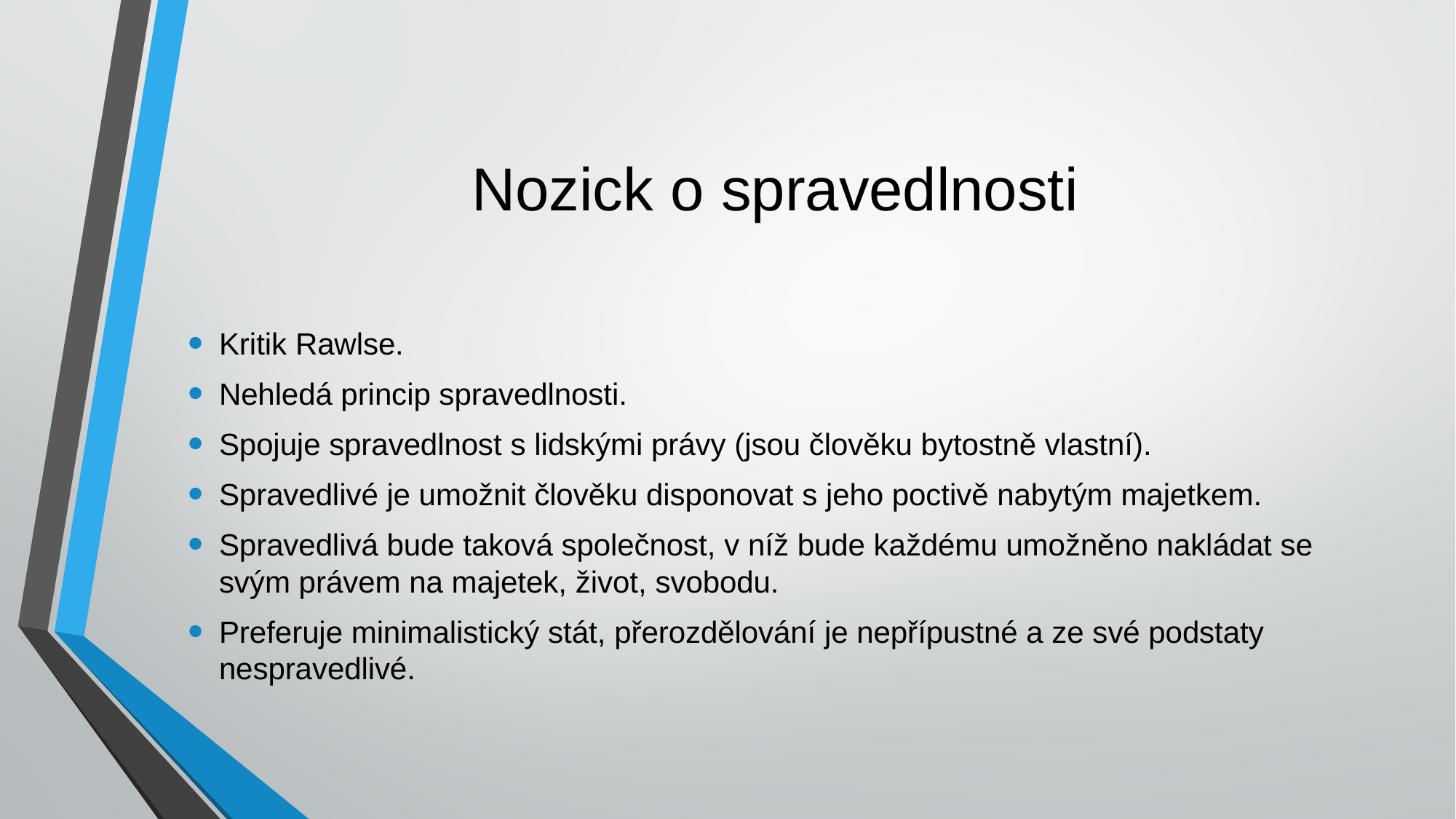

# Nozick o spravedlnosti
Kritik Rawlse.
Nehledá princip spravedlnosti.
Spojuje spravedlnost s lidskými právy (jsou člověku bytostně vlastní).
Spravedlivé je umožnit člověku disponovat s jeho poctivě nabytým majetkem.
Spravedlivá bude taková společnost, v níž bude každému umožněno nakládat se svým právem na majetek, život, svobodu.
Preferuje minimalistický stát, přerozdělování je nepřípustné a ze své podstaty nespravedlivé.